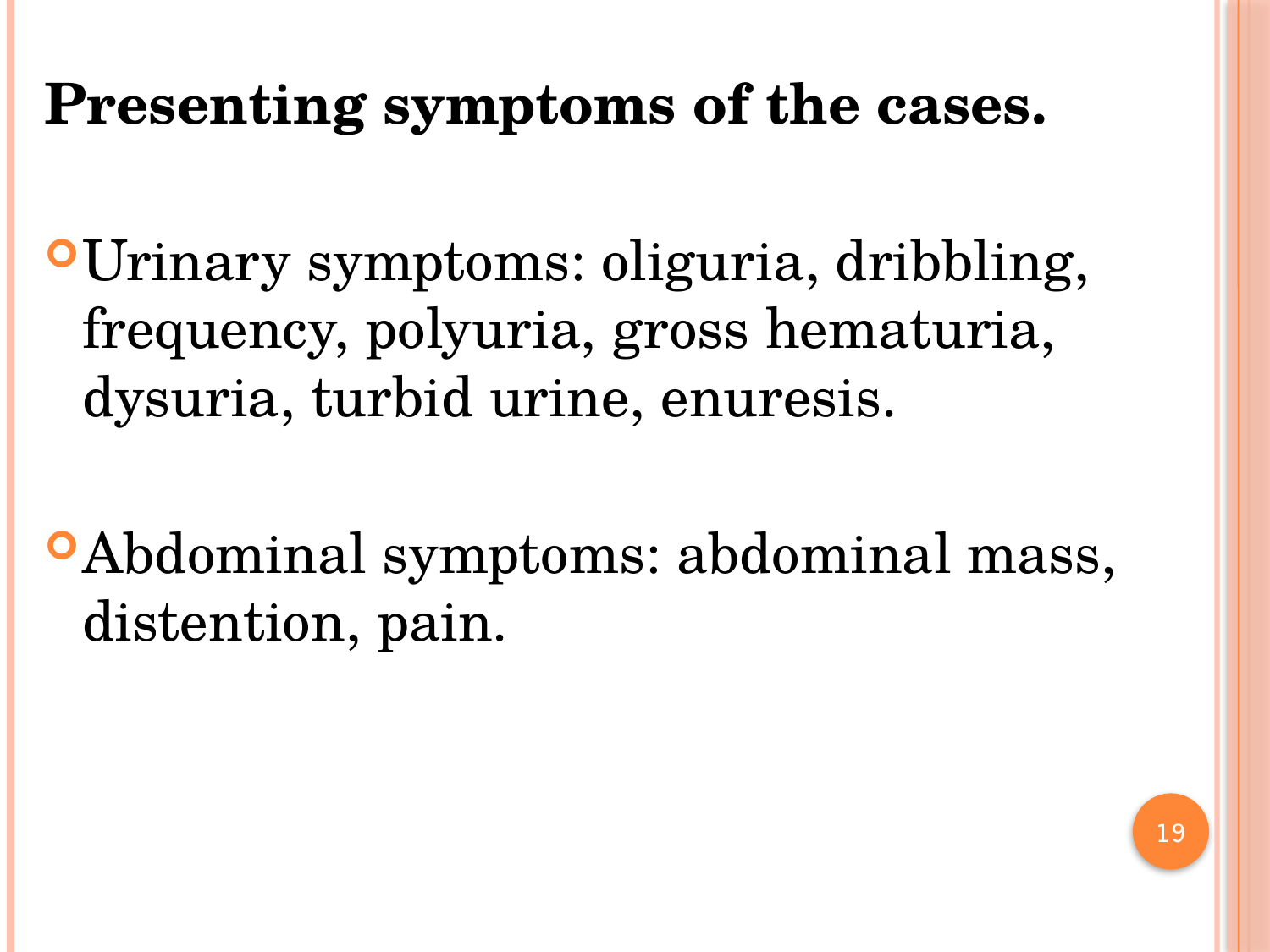

Presenting symptoms of the cases.

Urinary symptoms: oliguria, dribbling, frequency, polyuria, gross hematuria, dysuria, turbid urine, enuresis.

Abdominal symptoms: abdominal mass, distention, pain.

19